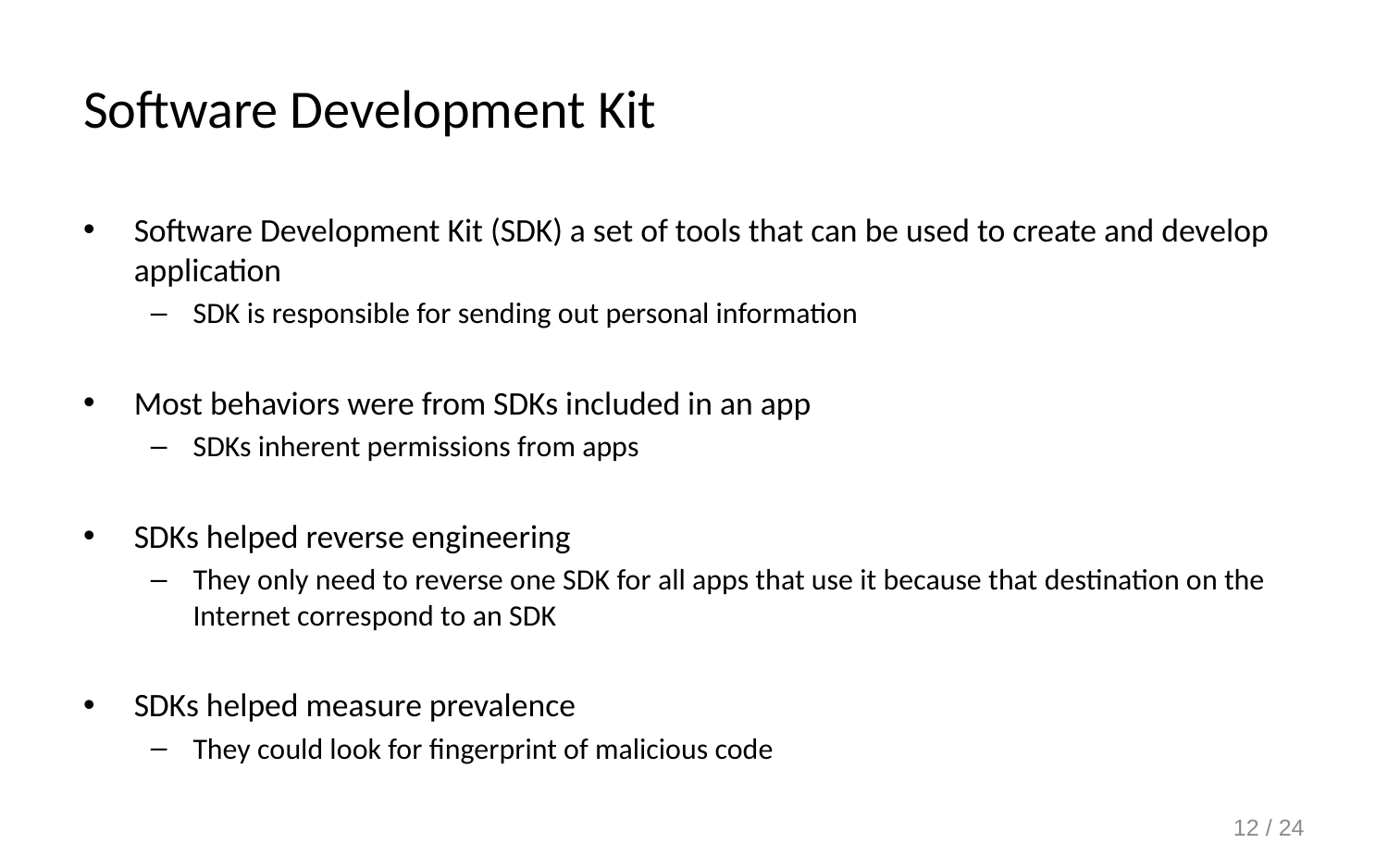

# Software Development Kit
Software Development Kit (SDK) a set of tools that can be used to create and develop application
SDK is responsible for sending out personal information

Most behaviors were from SDKs included in an app
SDKs inherent permissions from apps

SDKs helped reverse engineering
They only need to reverse one SDK for all apps that use it because that destination on the Internet correspond to an SDK

SDKs helped measure prevalence
They could look for fingerprint of malicious code
12 / 24